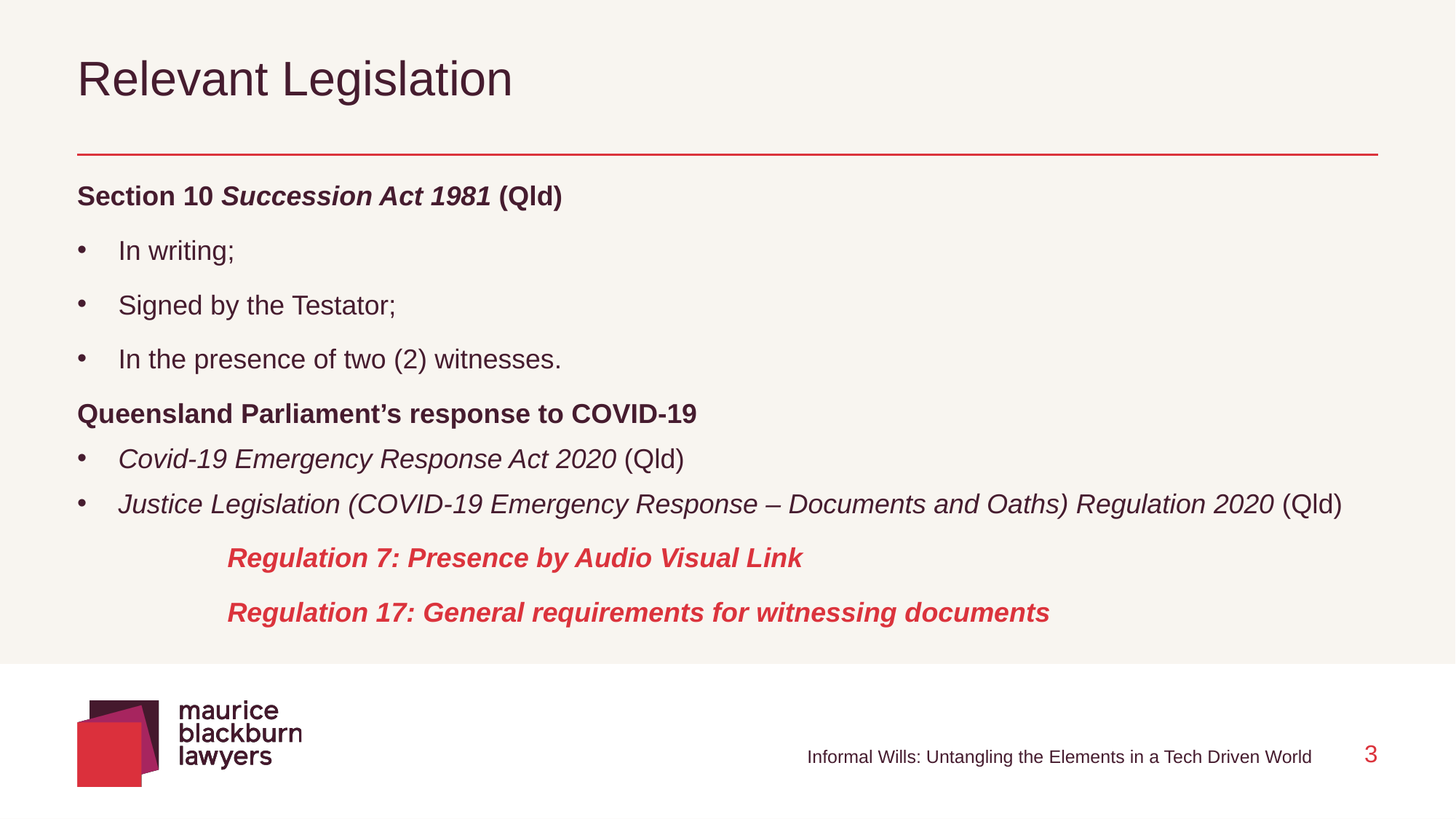

# Relevant Legislation
Section 10 Succession Act 1981 (Qld)
In writing;
Signed by the Testator;
In the presence of two (2) witnesses.
Queensland Parliament’s response to COVID-19
Covid-19 Emergency Response Act 2020 (Qld)
Justice Legislation (COVID-19 Emergency Response – Documents and Oaths) Regulation 2020 (Qld)
		Regulation 7: Presence by Audio Visual Link
		Regulation 17: General requirements for witnessing documents
Informal Wills: Untangling the Elements in a Tech Driven World
3